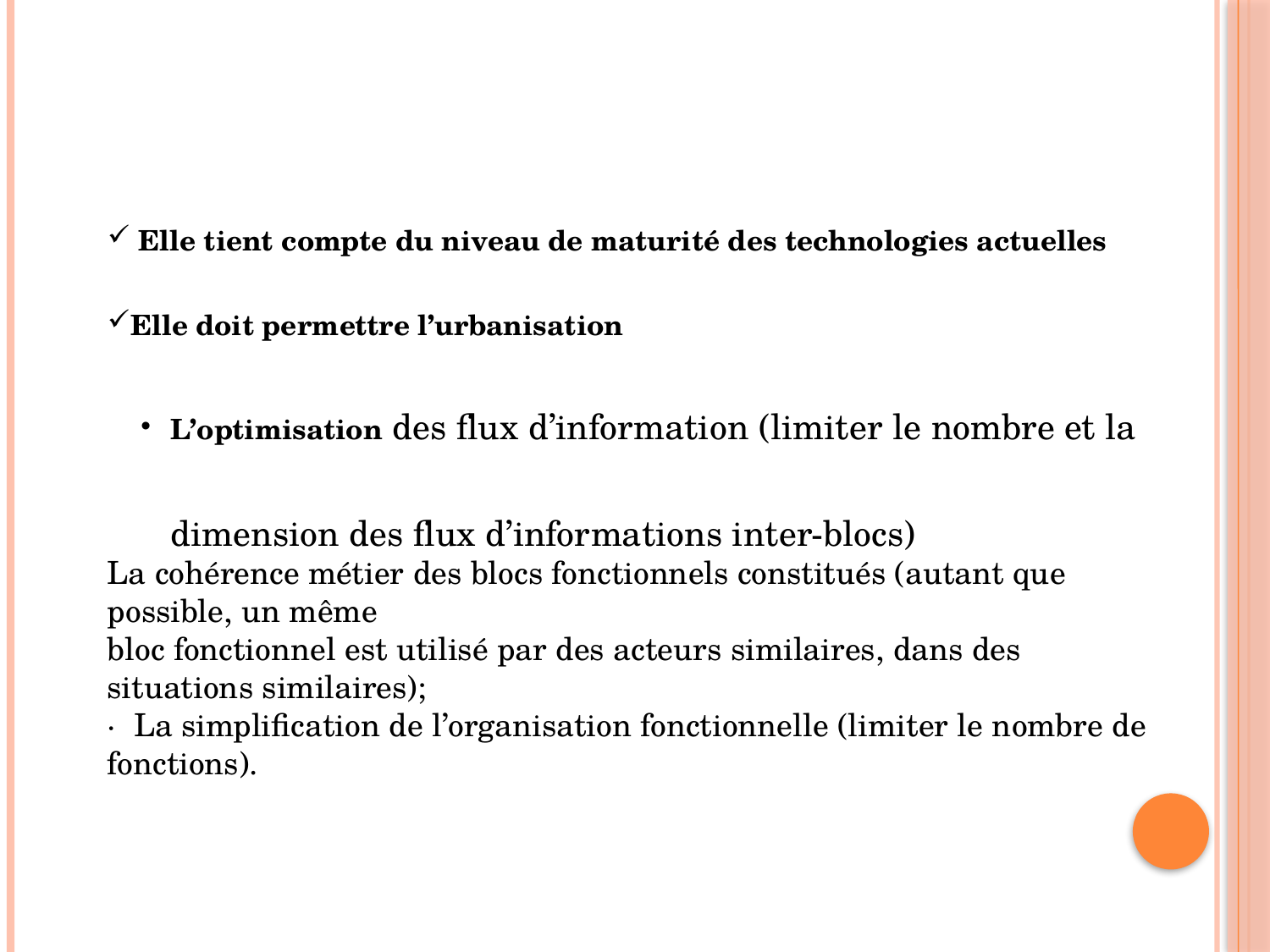

#
 Elle tient compte du niveau de maturité des technologies actuelles
Elle doit permettre l’urbanisation
L’optimisation des flux d’information (limiter le nombre et la dimension des flux d’informations inter-blocs)
La cohérence métier des blocs fonctionnels constitués (autant que possible, un même
bloc fonctionnel est utilisé par des acteurs similaires, dans des situations similaires);
·  La simplification de l’organisation fonctionnelle (limiter le nombre de fonctions).